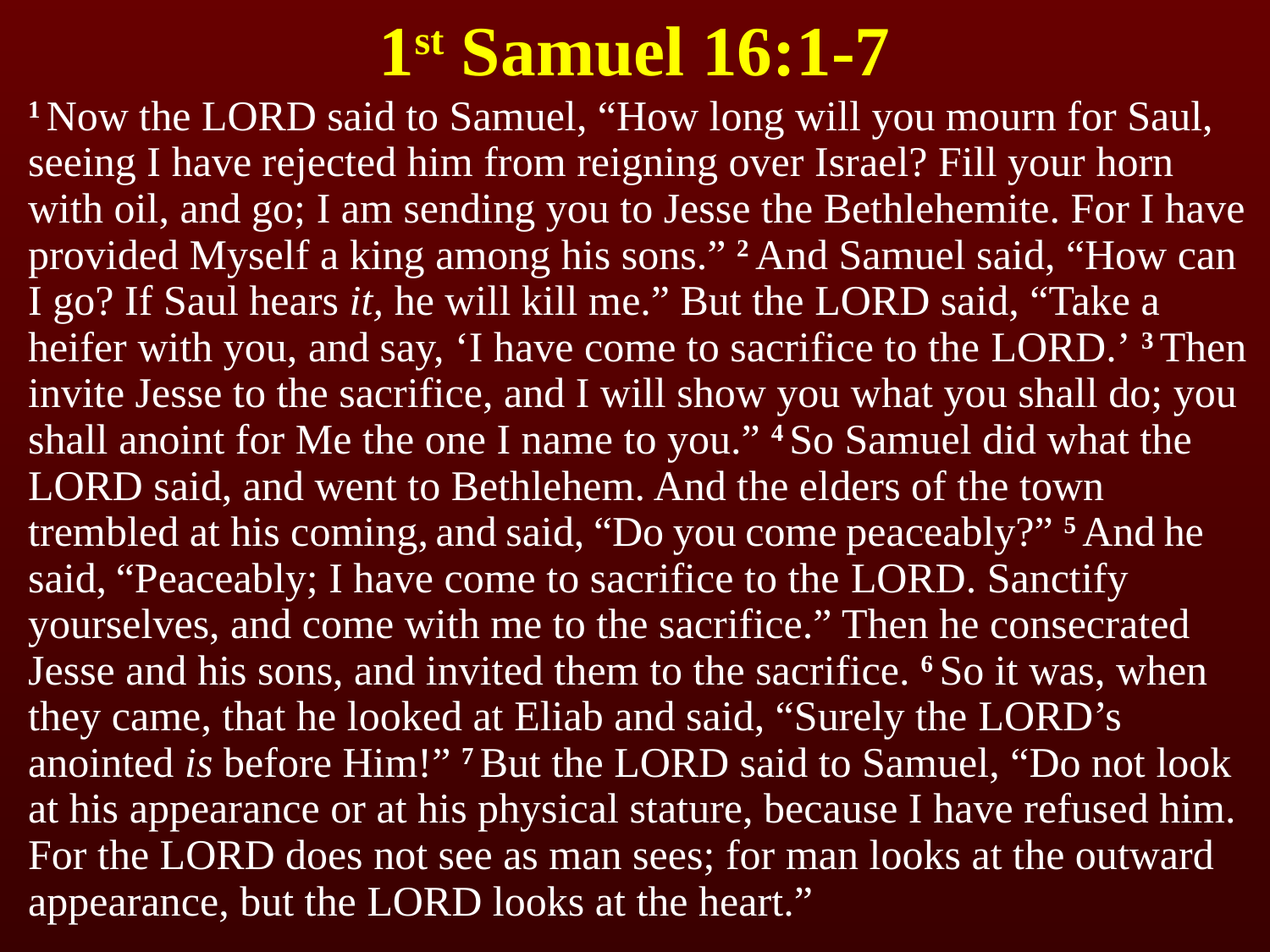

# 1st Samuel 16:1-7
1 Now the Lord said to Samuel, “How long will you mourn for Saul, seeing I have rejected him from reigning over Israel? Fill your horn with oil, and go; I am sending you to Jesse the Bethlehemite. For I have provided Myself a king among his sons.” 2 And Samuel said, “How can I go? If Saul hears it, he will kill me.” But the Lord said, “Take a heifer with you, and say, ‘I have come to sacrifice to the Lord.’ 3 Then invite Jesse to the sacrifice, and I will show you what you shall do; you shall anoint for Me the one I name to you.” 4 So Samuel did what the Lord said, and went to Bethlehem. And the elders of the town trembled at his coming, and said, “Do you come peaceably?” 5 And he said, “Peaceably; I have come to sacrifice to the Lord. Sanctify yourselves, and come with me to the sacrifice.” Then he consecrated Jesse and his sons, and invited them to the sacrifice. 6 So it was, when they came, that he looked at Eliab and said, “Surely the Lord’s anointed is before Him!” 7 But the Lord said to Samuel, “Do not look at his appearance or at his physical stature, because I have refused him. For the Lord does not see as man sees; for man looks at the outward appearance, but the Lord looks at the heart.”